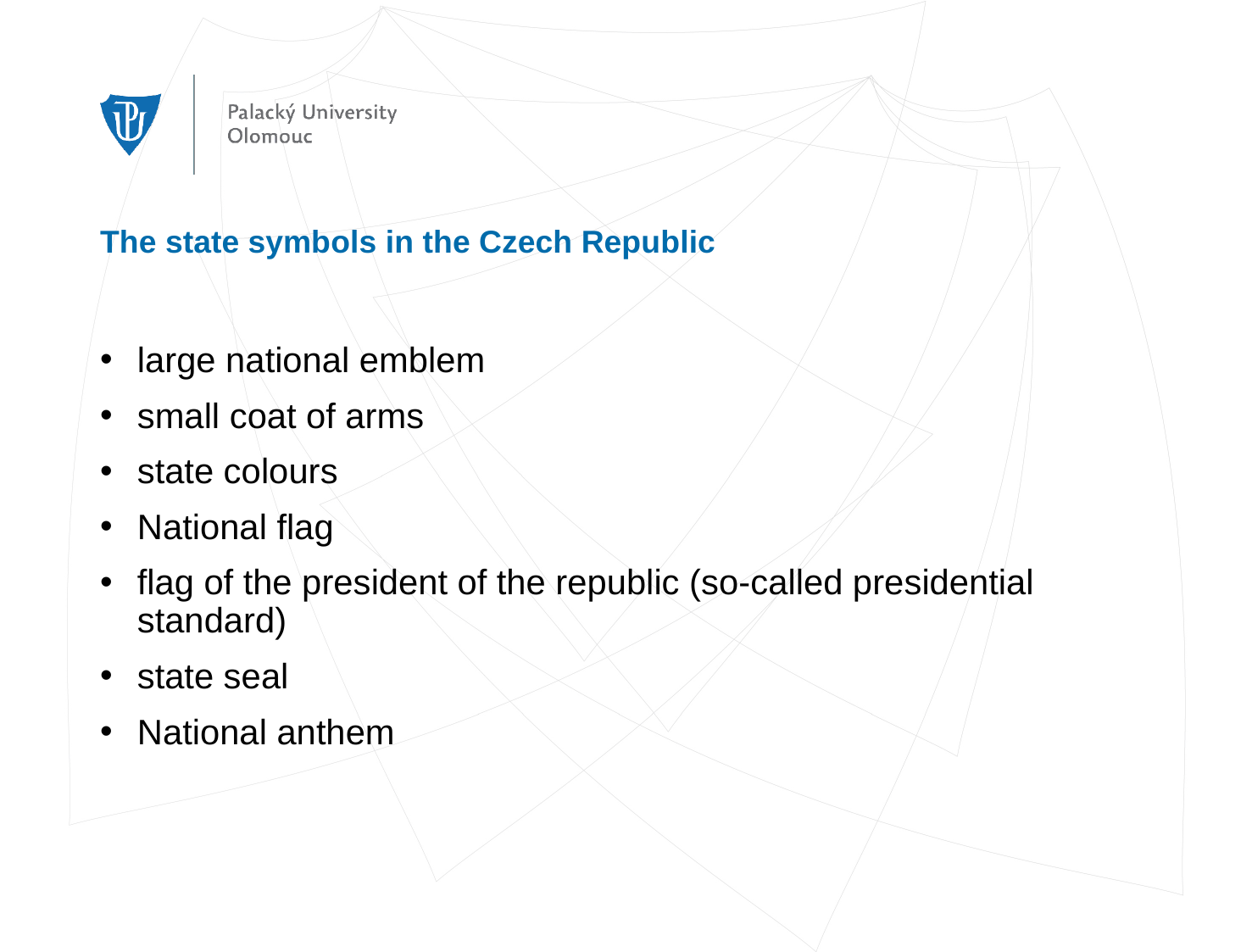

# The state symbols in the Czech Republic
large national emblem
small coat of arms
state colours
National flag
flag of the president of the republic (so-called presidential standard)
state seal
National anthem